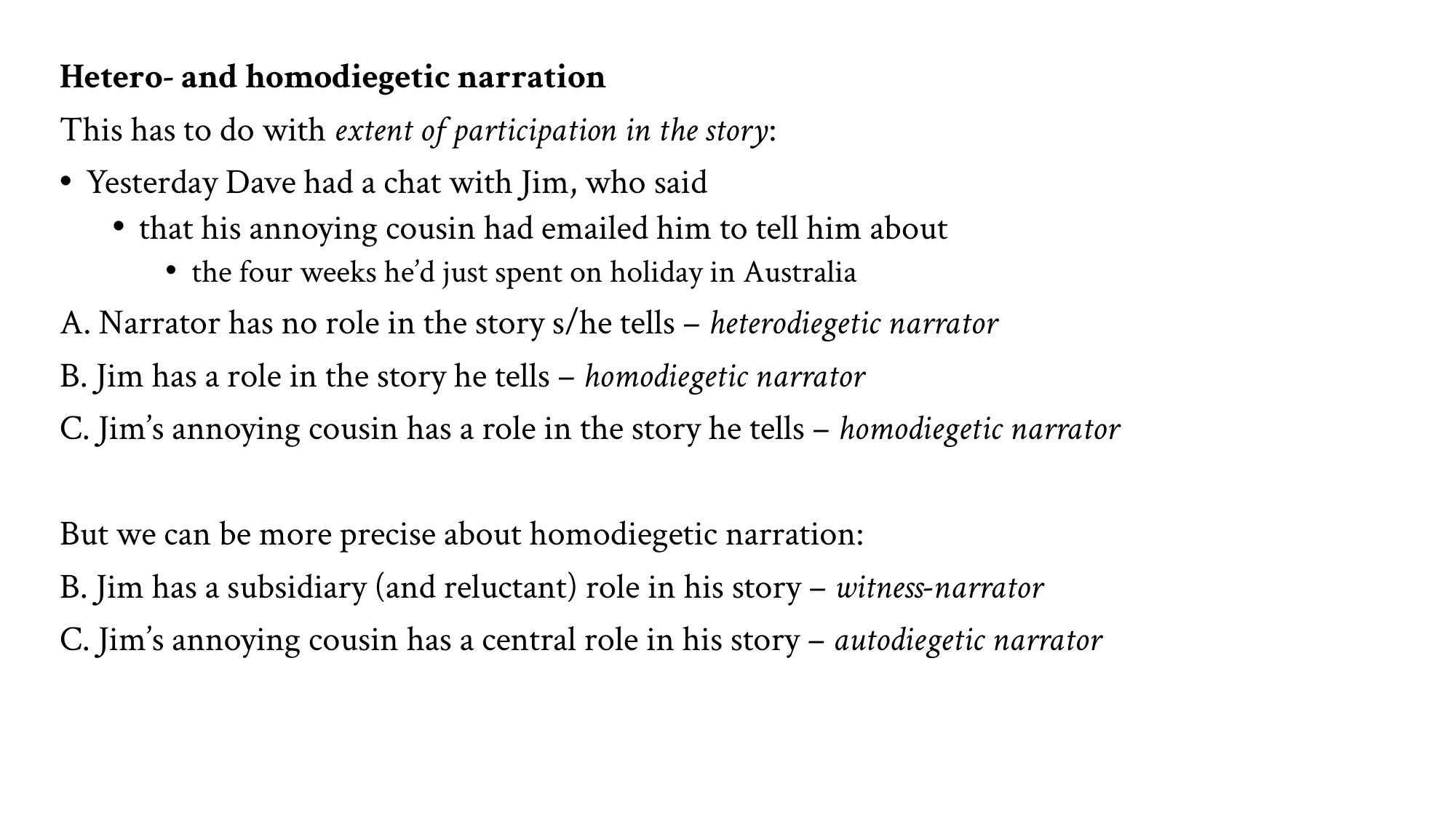

Hetero- and homodiegetic narration
This has to do with extent of participation in the story:
Yesterday Dave had a chat with Jim, who said
that his annoying cousin had emailed him to tell him about
the four weeks he’d just spent on holiday in Australia
A. Narrator has no role in the story s/he tells – heterodiegetic narrator
B. Jim has a role in the story he tells – homodiegetic narrator
C. Jim’s annoying cousin has a role in the story he tells – homodiegetic narrator

But we can be more precise about homodiegetic narration:
B. Jim has a subsidiary (and reluctant) role in his story – witness-narrator
C. Jim’s annoying cousin has a central role in his story – autodiegetic narrator